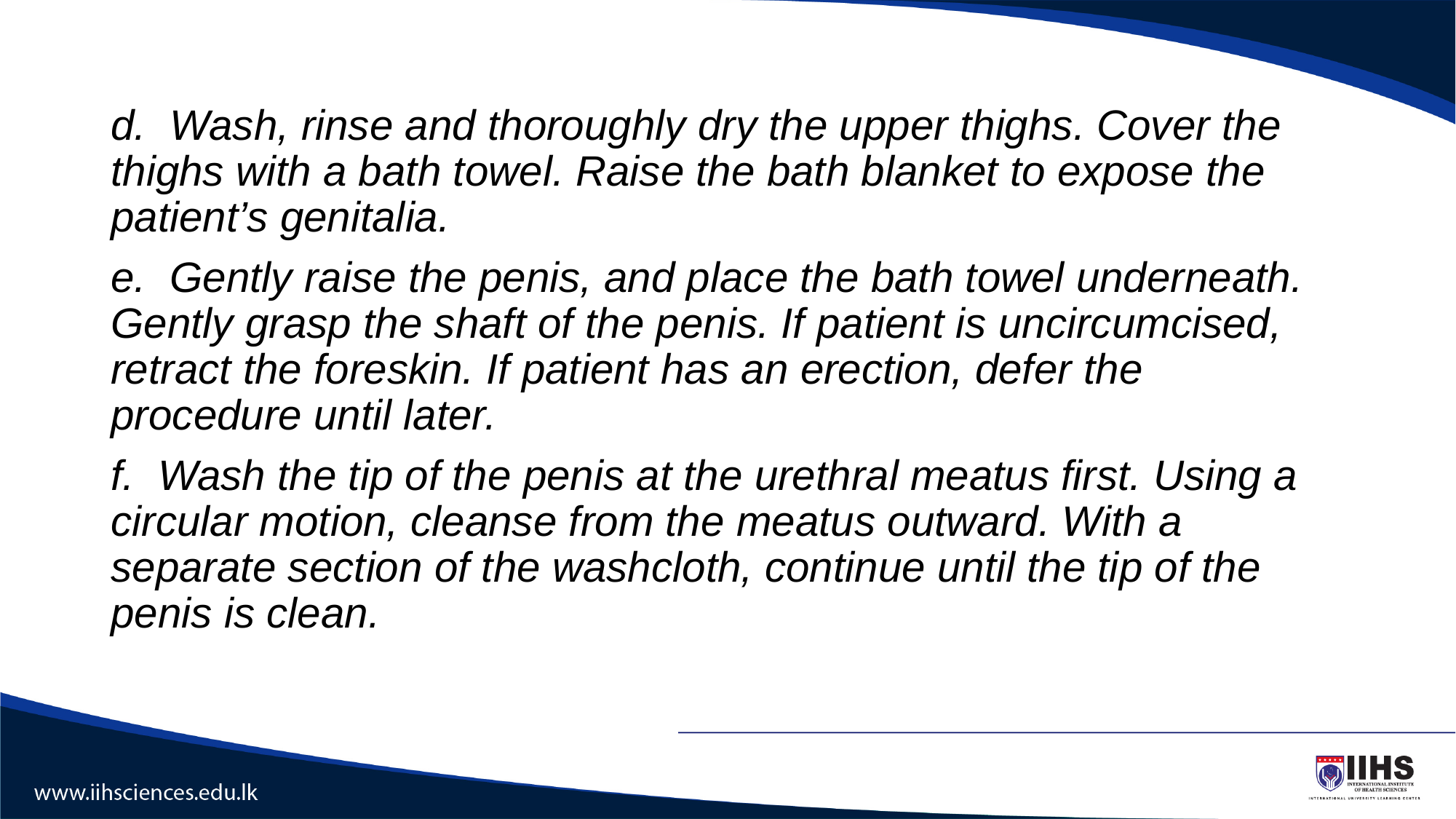

#
d.  Wash, rinse and thoroughly dry the upper thighs. Cover the thighs with a bath towel. Raise the bath blanket to expose the patient’s genitalia.
e.  Gently raise the penis, and place the bath towel underneath. Gently grasp the shaft of the penis. If patient is uncircumcised, retract the foreskin. If patient has an erection, defer the procedure until later.
f.  Wash the tip of the penis at the urethral meatus first. Using a circular motion, cleanse from the meatus outward. With a separate section of the washcloth, continue until the tip of the penis is clean.